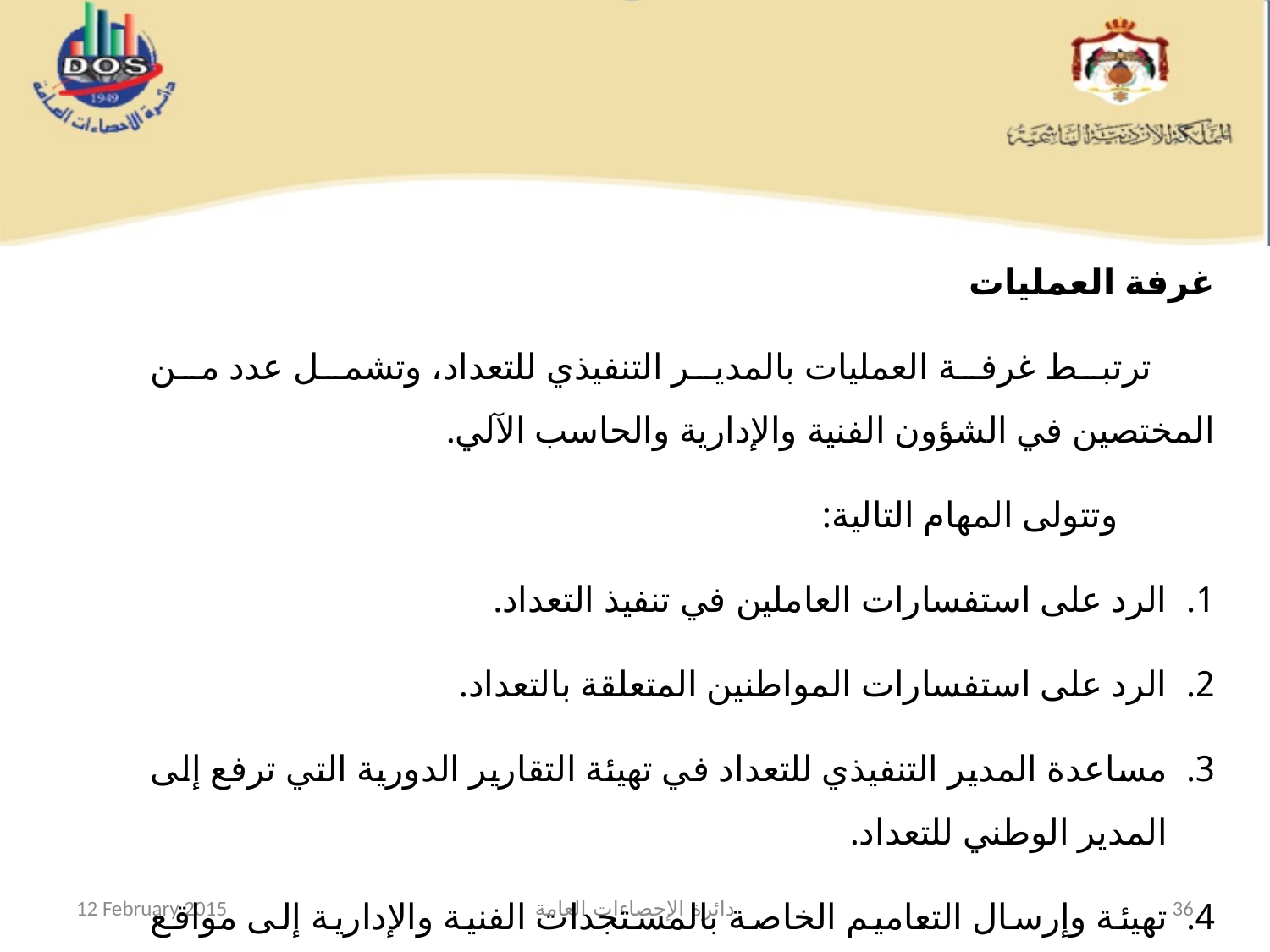

#
غرفة العمليات
ترتبط غرفة العمليات بالمدير التنفيذي للتعداد، وتشمل عدد من المختصين في الشؤون الفنية والإدارية والحاسب الآلي.
وتتولى المهام التالية:
الرد على استفسارات العاملين في تنفيذ التعداد.
الرد على استفسارات المواطنين المتعلقة بالتعداد.
مساعدة المدير التنفيذي للتعداد في تهيئة التقارير الدورية التي ترفع إلى المدير الوطني للتعداد.
تهيئة وإرسال التعاميم الخاصة بالمستجدات الفنية والإدارية إلى مواقع العمل.
12 February 2015
دائرة الإحصاءات العامة
36